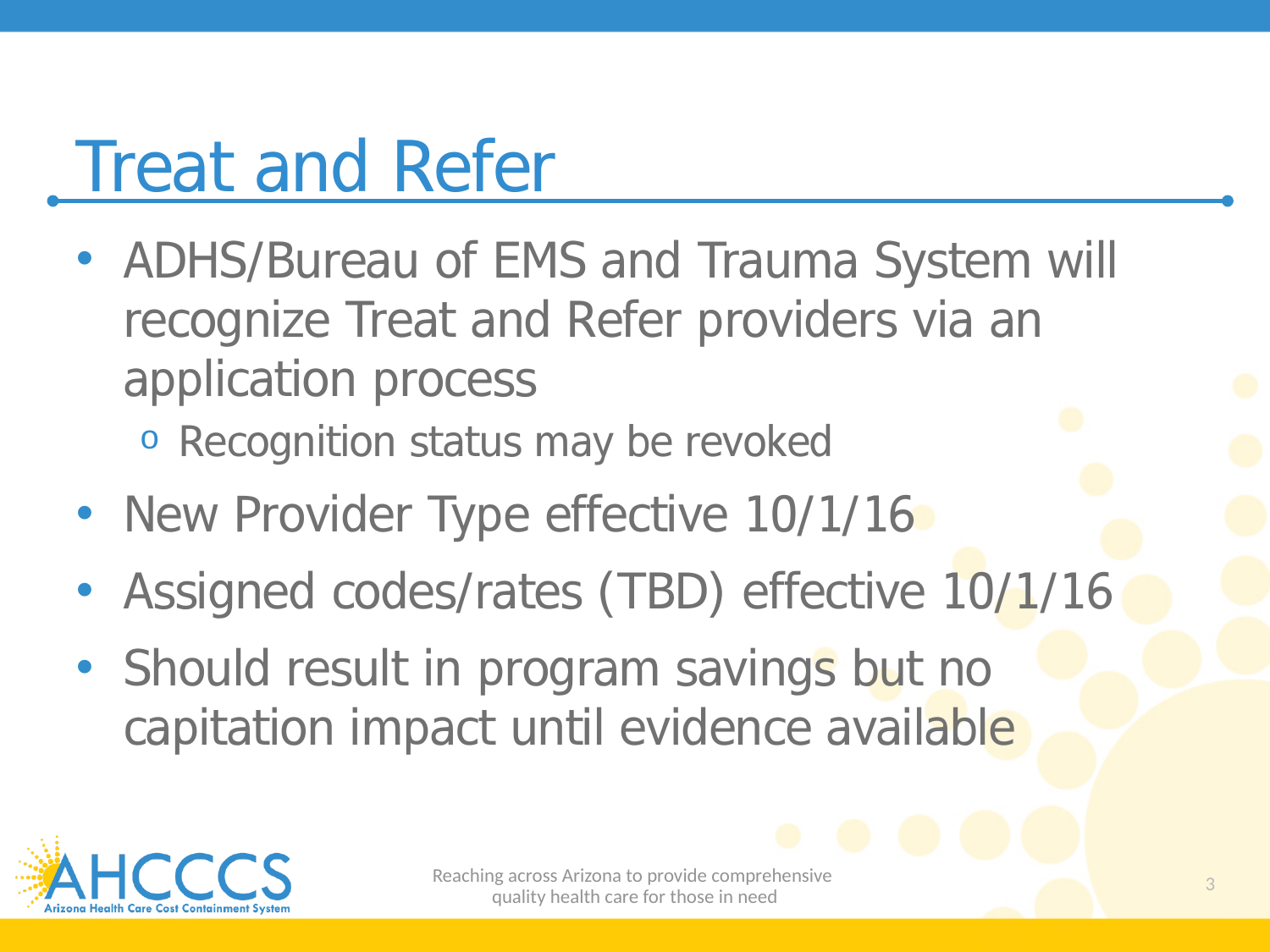

# Treat and Refer
ADHS/Bureau of EMS and Trauma System will recognize Treat and Refer providers via an application process
Recognition status may be revoked
New Provider Type effective 10/1/16
Assigned codes/rates (TBD) effective 10/1/16
Should result in program savings but no capitation impact until evidence available
Reaching across Arizona to provide comprehensive
quality health care for those in need
3